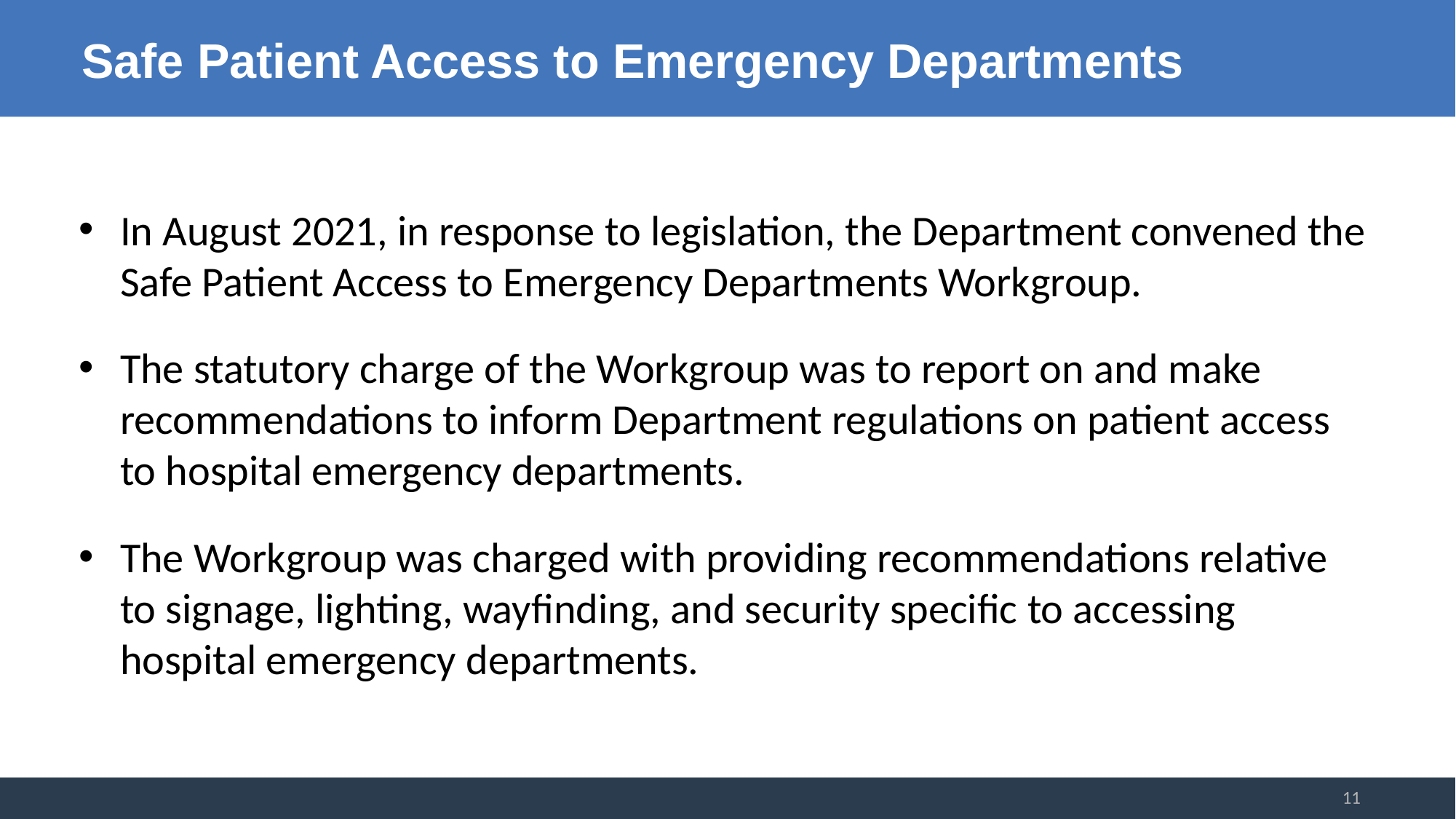

# Safe Patient Access to Emergency Departments
In August 2021, in response to legislation, the Department convened the Safe Patient Access to Emergency Departments Workgroup.
The statutory charge of the Workgroup was to report on and make recommendations to inform Department regulations on patient access to hospital emergency departments.
The Workgroup was charged with providing recommendations relative to signage, lighting, wayfinding, and security specific to accessing hospital emergency departments.
11